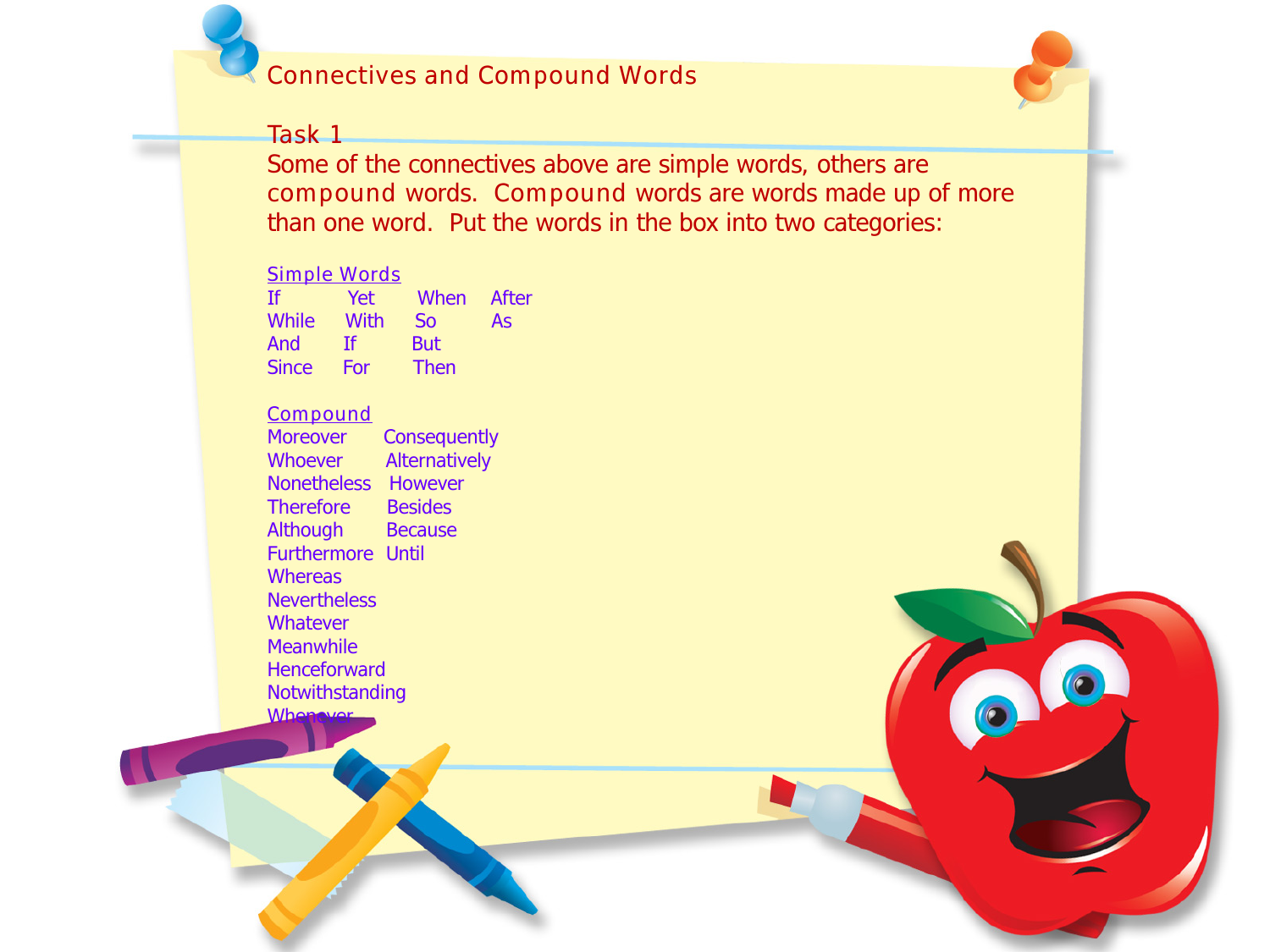

Connectives and Compound Words

Task 1
Some of the connectives above are simple words, others are compound words.  Compound words are words made up of more than one word.  Put the words in the box into two categories:

Simple Words
If           Yet       When    After
While     With     So         As
And       If         But
Since     For       Then

Compound
Moreover      Consequently
Whoever       Alternatively
Nonetheless   However
Therefore      Besides
Although       Because
Furthermore  Until
Whereas
Nevertheless
Whatever
Meanwhile
Henceforward
Notwithstanding
Whenever